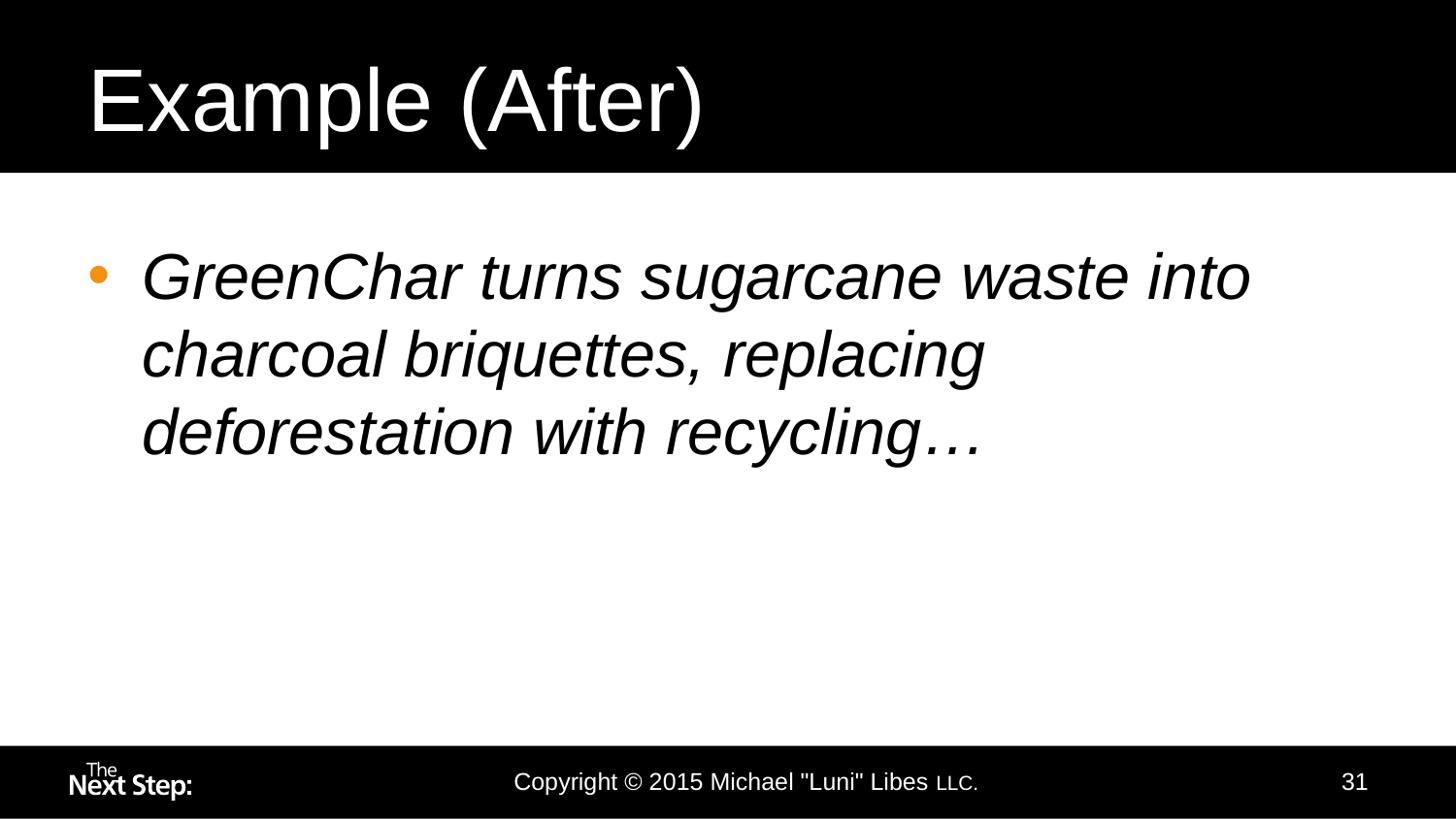

# Example (After)
GreenChar turns sugarcane waste into charcoal briquettes, replacing deforestation with recycling…
Copyright © 2015 Michael "Luni" Libes LLC.
31